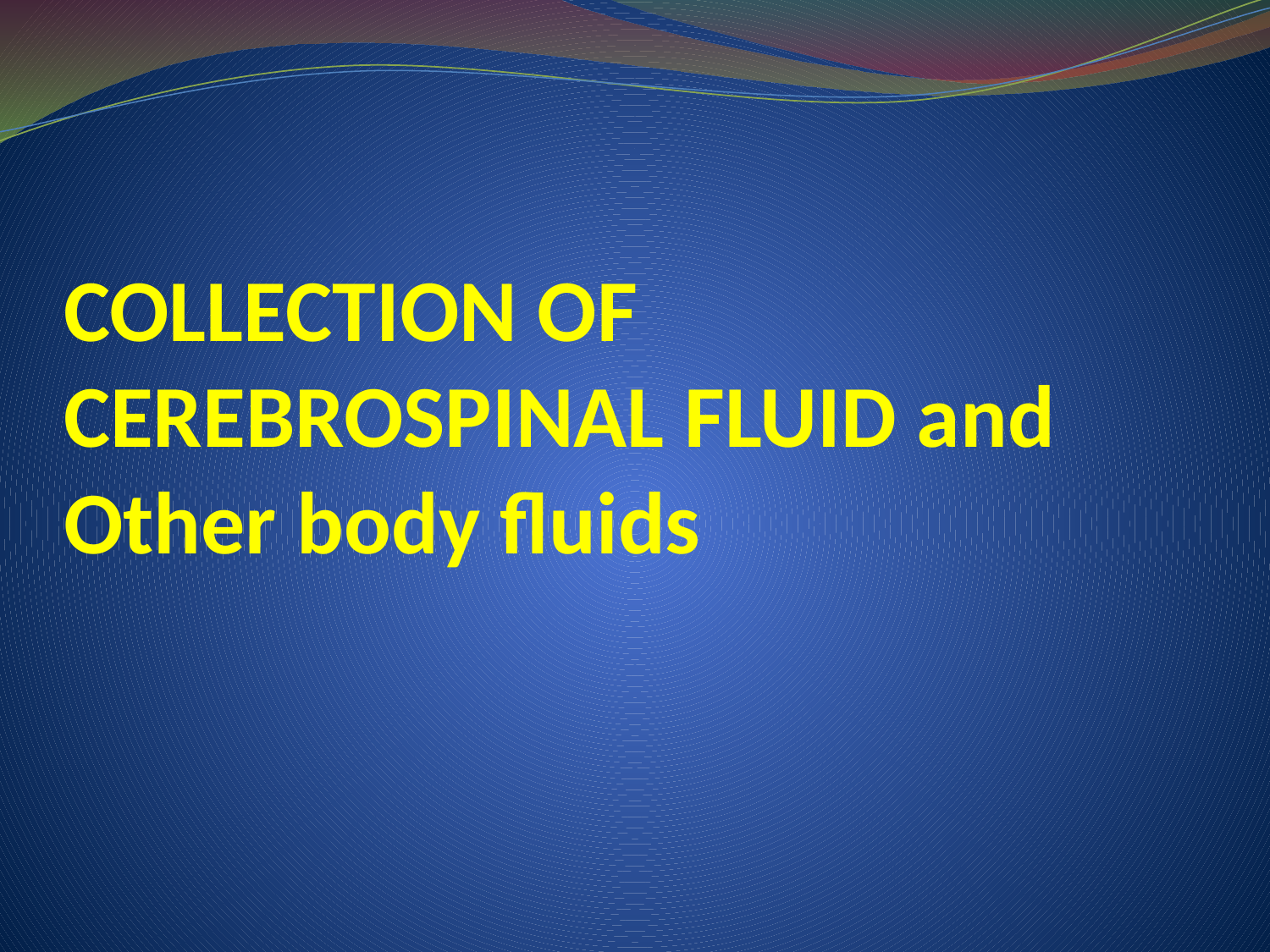

# COLLECTION OF CEREBROSPINAL FLUID and Other body fluids